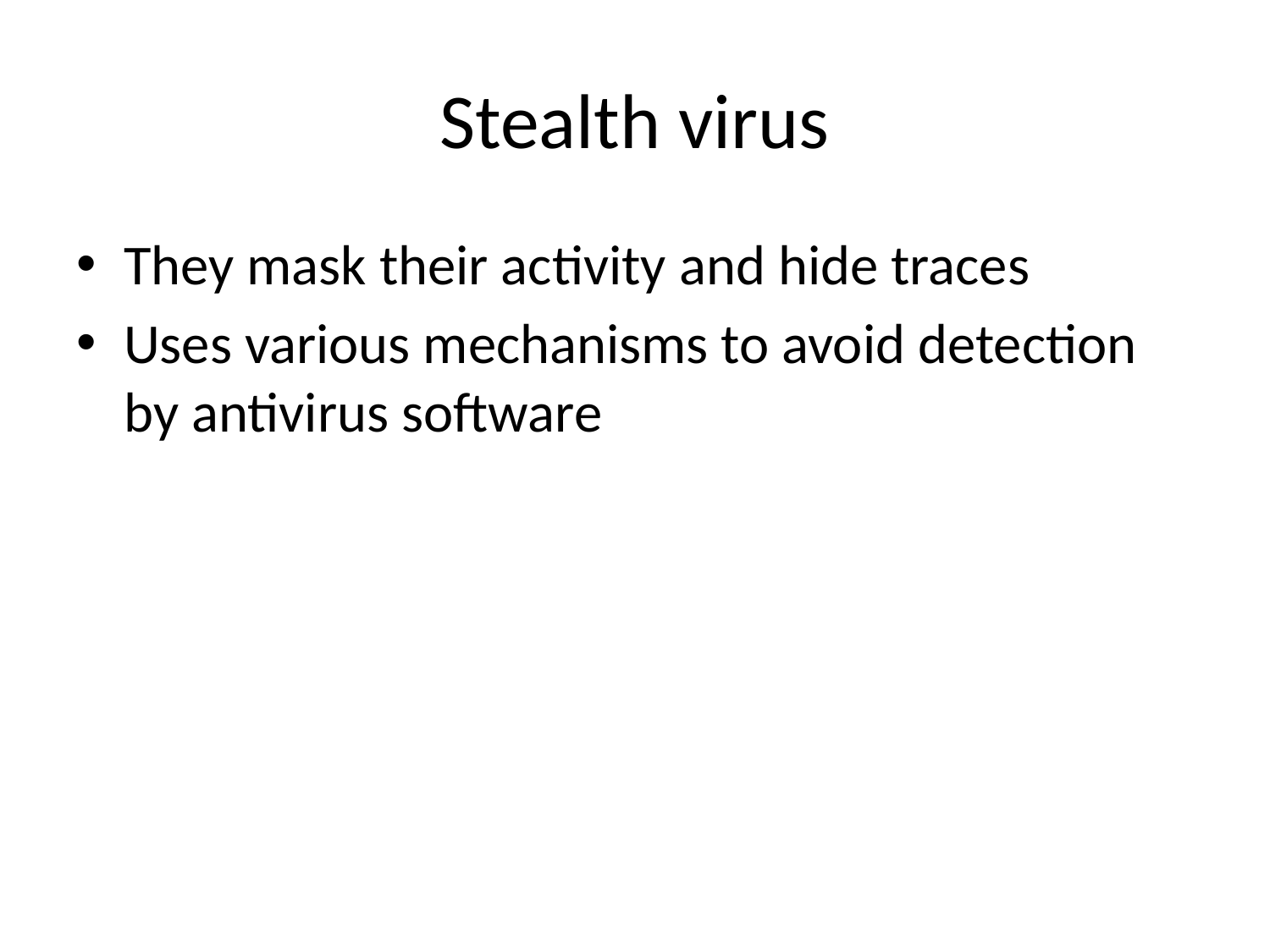

# Stealth virus
They mask their activity and hide traces
Uses various mechanisms to avoid detection by antivirus software